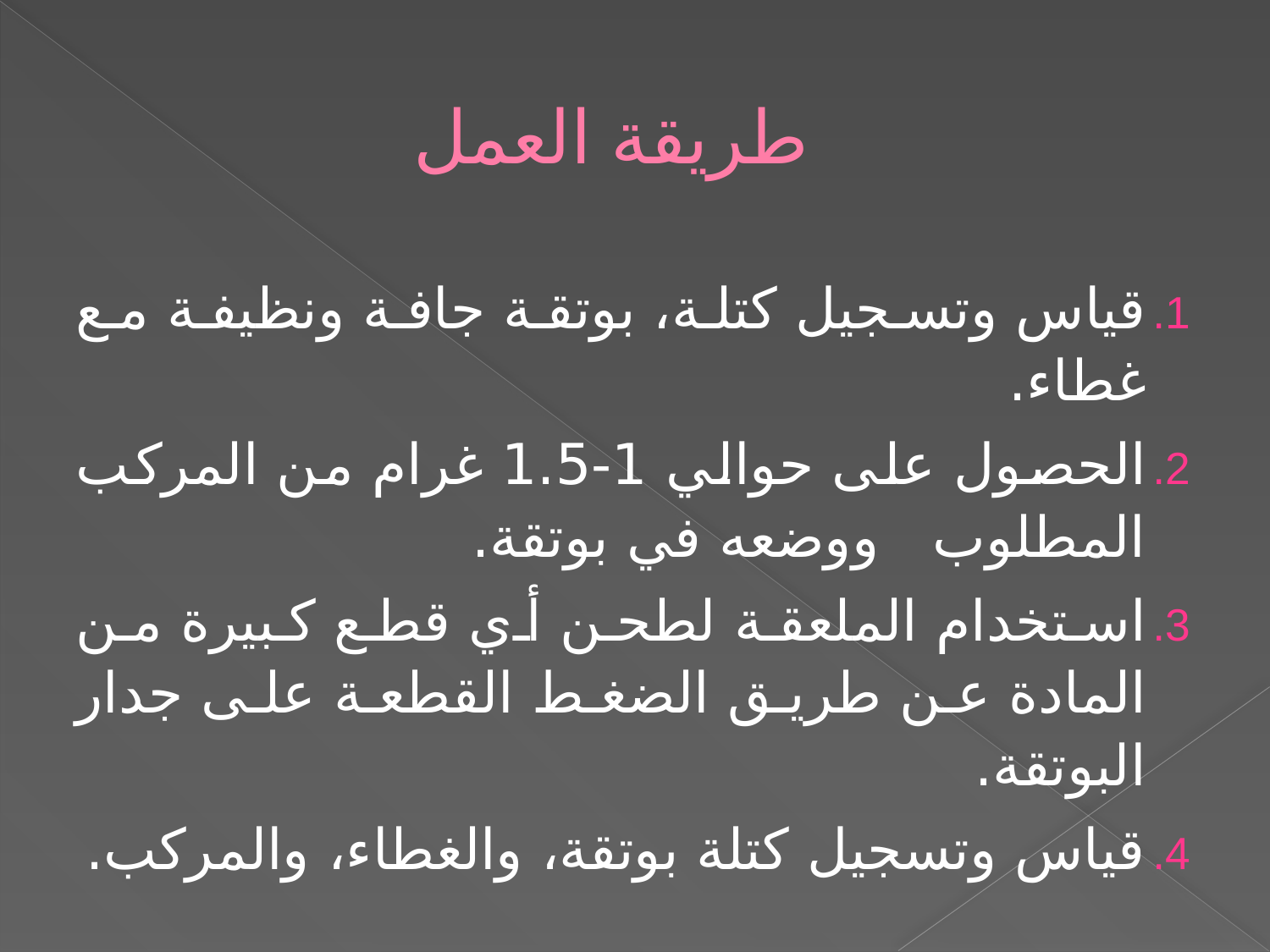

# طريقة العمل
قياس وتسجيل كتلة، بوتقة جافة ونظيفة مع غطاء.
الحصول على حوالي 1-1.5 غرام من المركب المطلوب   ووضعه في بوتقة.
استخدام الملعقة لطحن أي قطع كبيرة من المادة عن طريق الضغط القطعة على جدار البوتقة.
قياس وتسجيل كتلة بوتقة، والغطاء، والمركب.